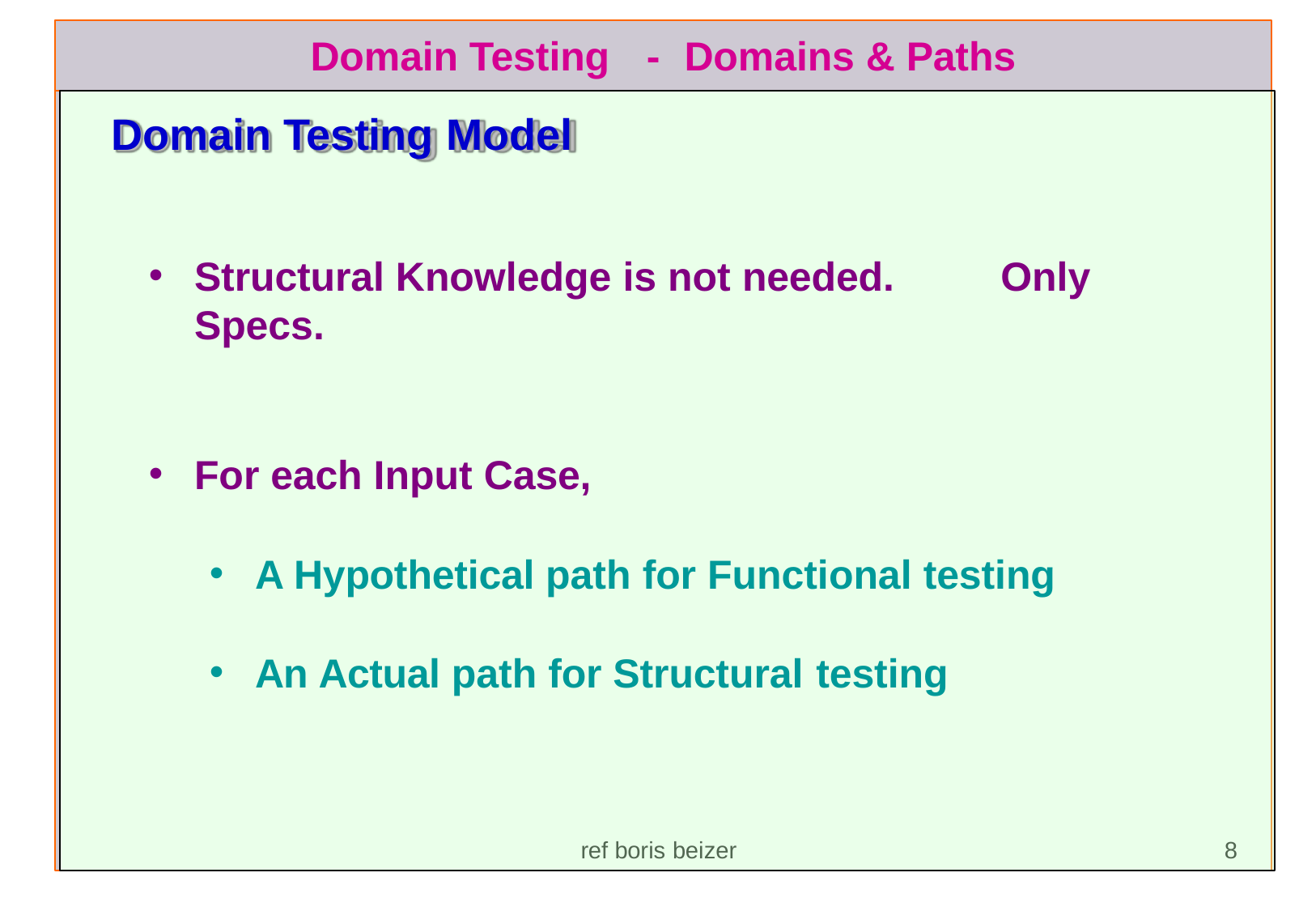

# Domain Testing
-	Domains & Paths

Domain Testing Model

Structural Knowledge is not needed.	Only Specs.

For each Input Case,

A Hypothetical path for Functional testing

An Actual path for Structural testing
ref boris beizer	8